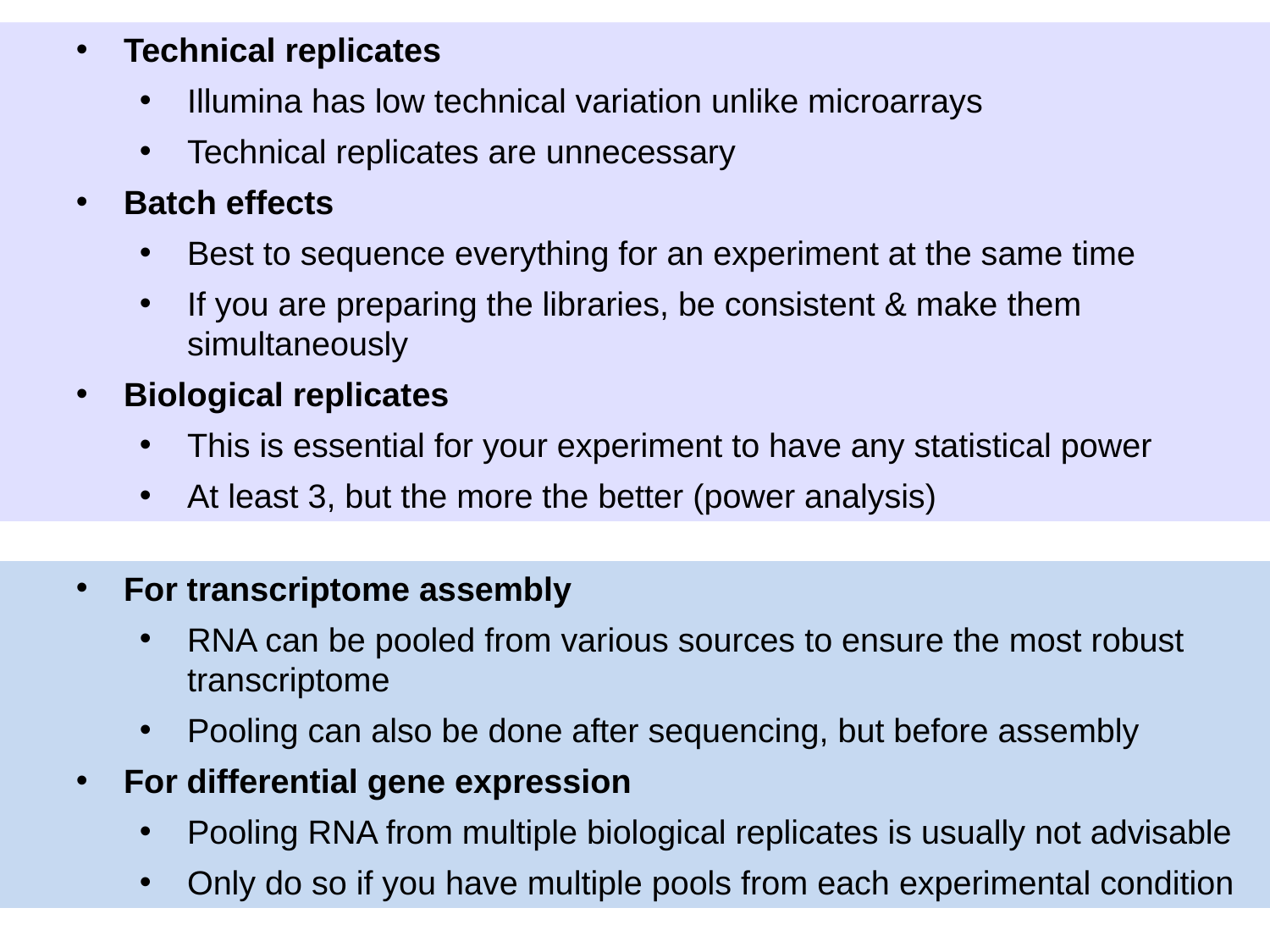

Technical replicates
Illumina has low technical variation unlike microarrays
Technical replicates are unnecessary
Batch effects
Best to sequence everything for an experiment at the same time
If you are preparing the libraries, be consistent & make them simultaneously
Biological replicates
This is essential for your experiment to have any statistical power
At least 3, but the more the better (power analysis)
For transcriptome assembly
RNA can be pooled from various sources to ensure the most robust transcriptome
Pooling can also be done after sequencing, but before assembly
For differential gene expression
Pooling RNA from multiple biological replicates is usually not advisable
Only do so if you have multiple pools from each experimental condition